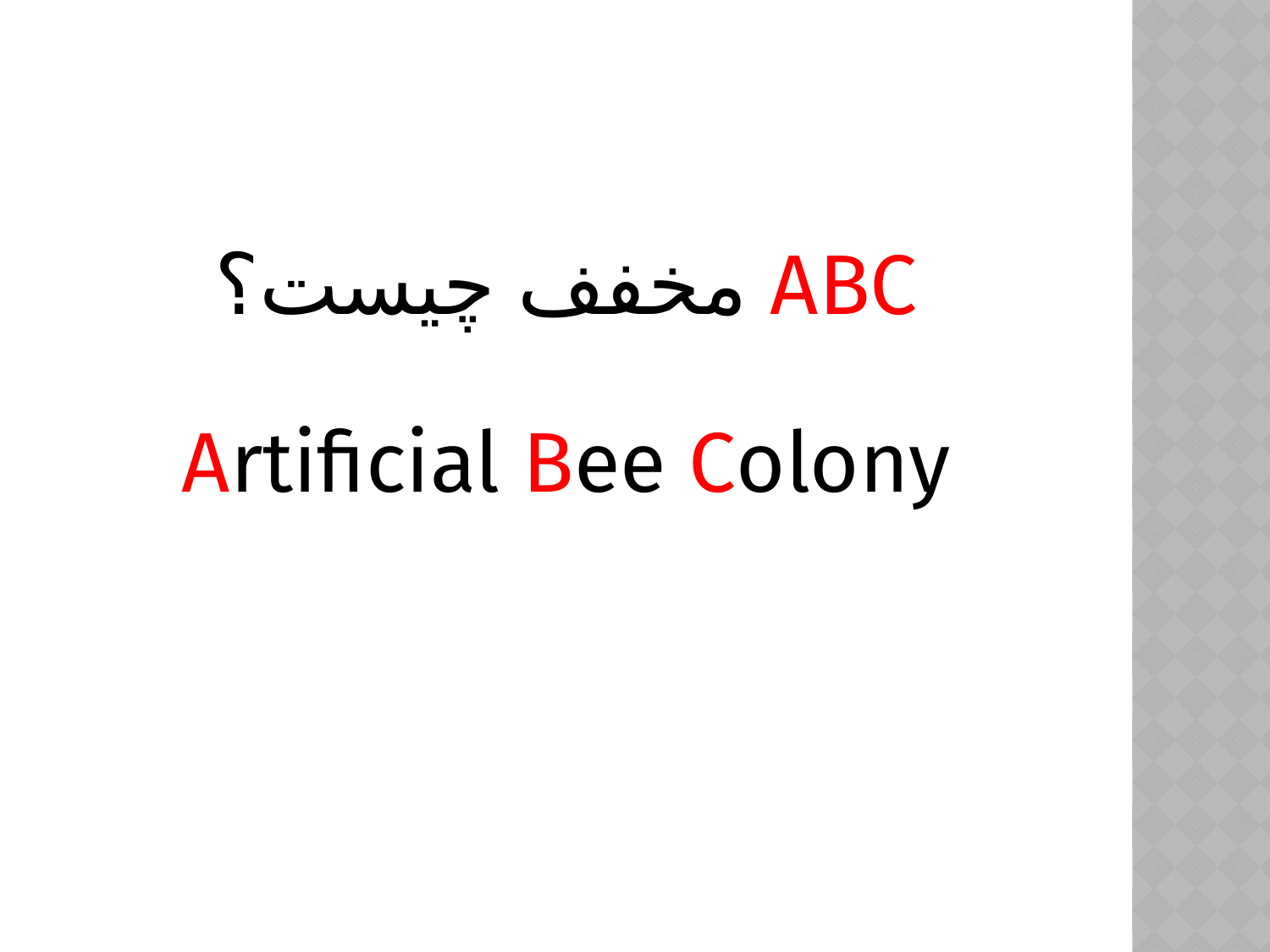

#
ABC مخفف چیست؟

Artificial Bee Colony